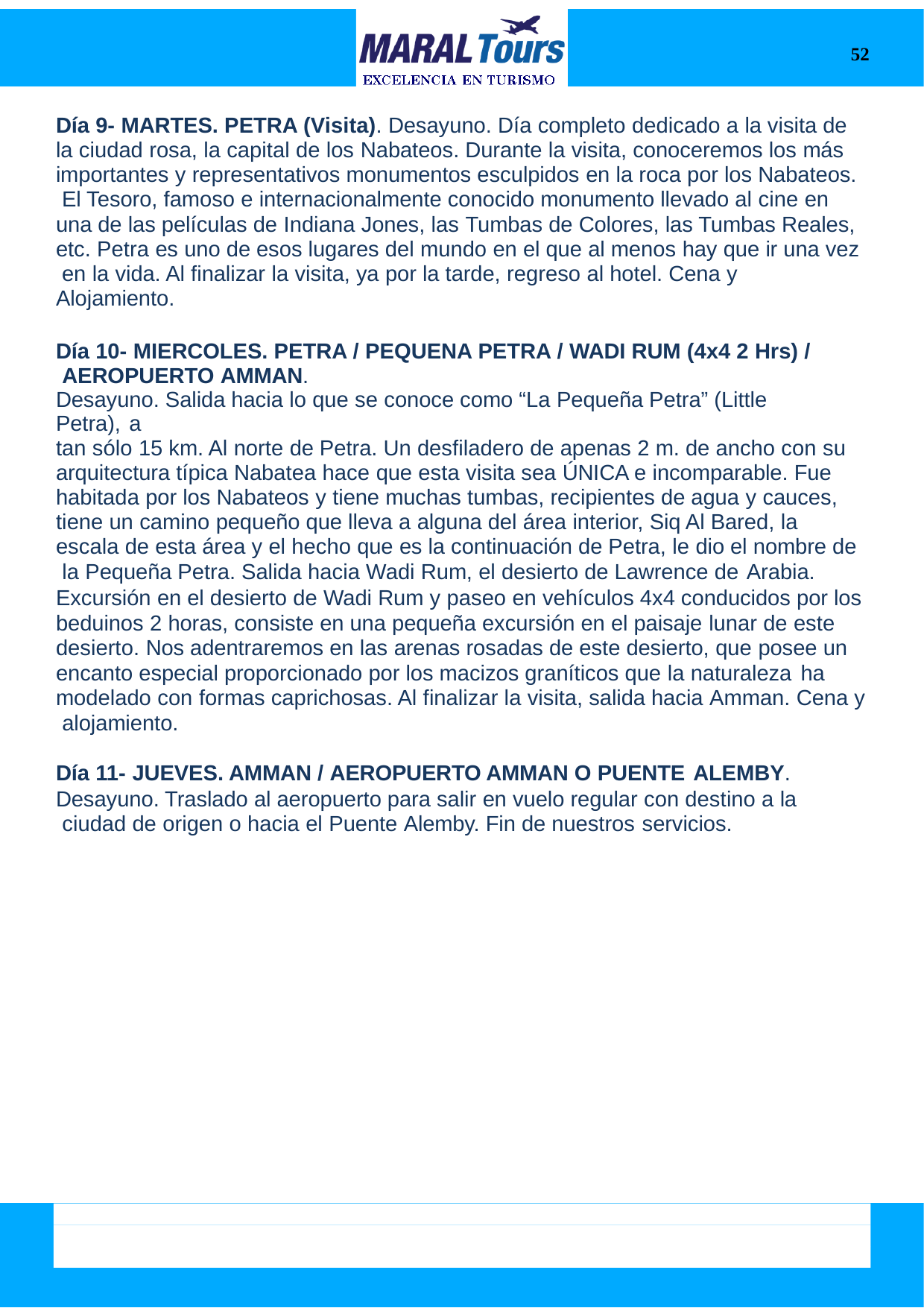

52

Día 9- MARTES. PETRA (Visita). Desayuno. Día completo dedicado a la visita de  la ciudad rosa, la capital de los Nabateos. Durante la visita, conoceremos los más  importantes y representativos monumentos esculpidos en la roca por los Nabateos.  El Tesoro, famoso e internacionalmente conocido monumento llevado al cine en  una de las películas de Indiana Jones, las Tumbas de Colores, las Tumbas Reales,  etc. Petra es uno de esos lugares del mundo en el que al menos hay que ir una vez  en la vida. Al finalizar la visita, ya por la tarde, regreso al hotel. Cena y Alojamiento.

Día 10- MIERCOLES. PETRA / PEQUENA PETRA / WADI RUM (4x4 2 Hrs) /  AEROPUERTO AMMAN.
Desayuno. Salida hacia lo que se conoce como “La Pequeña Petra” (Little Petra), a
tan sólo 15 km. Al norte de Petra. Un desfiladero de apenas 2 m. de ancho con su  arquitectura típica Nabatea hace que esta visita sea ÚNICA e incomparable. Fue  habitada por los Nabateos y tiene muchas tumbas, recipientes de agua y cauces,  tiene un camino pequeño que lleva a alguna del área interior, Siq Al Bared, la  escala de esta área y el hecho que es la continuación de Petra, le dio el nombre de  la Pequeña Petra. Salida hacia Wadi Rum, el desierto de Lawrence de Arabia.
Excursión en el desierto de Wadi Rum y paseo en vehículos 4x4 conducidos por los  beduinos 2 horas, consiste en una pequeña excursión en el paisaje lunar de este  desierto. Nos adentraremos en las arenas rosadas de este desierto, que posee un  encanto especial proporcionado por los macizos graníticos que la naturaleza ha
modelado con formas caprichosas. Al finalizar la visita, salida hacia Amman. Cena y  alojamiento.

Día 11- JUEVES. AMMAN / AEROPUERTO AMMAN O PUENTE ALEMBY.
Desayuno. Traslado al aeropuerto para salir en vuelo regular con destino a la  ciudad de origen o hacia el Puente Alemby. Fin de nuestros servicios.